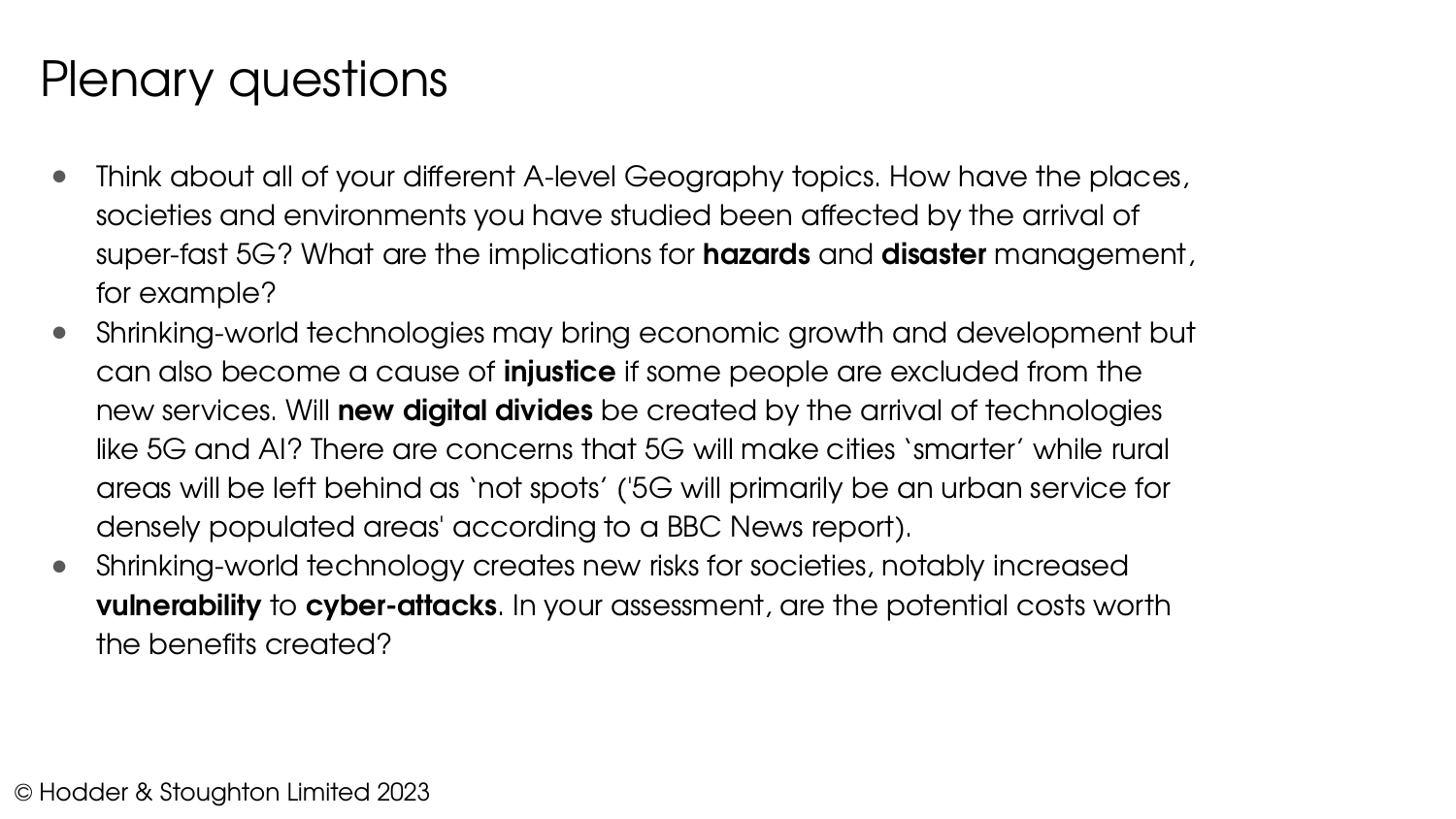

# Plenary questions
Think about all of your different A-level Geography topics. How have the places, societies and environments you have studied been affected by the arrival of super-fast 5G? What are the implications for hazards and disaster management, for example?
Shrinking-world technologies may bring economic growth and development but can also become a cause of injustice if some people are excluded from the new services. Will new digital divides be created by the arrival of technologies like 5G and AI? There are concerns that 5G will make cities ‘smarter’ while rural areas will be left behind as ‘not spots’ ('5G will primarily be an urban service for densely populated areas' according to a BBC News report).
Shrinking-world technology creates new risks for societies, notably increased vulnerability to cyber-attacks. In your assessment, are the potential costs worth the benefits created?

© Hodder & Stoughton Limited 2023